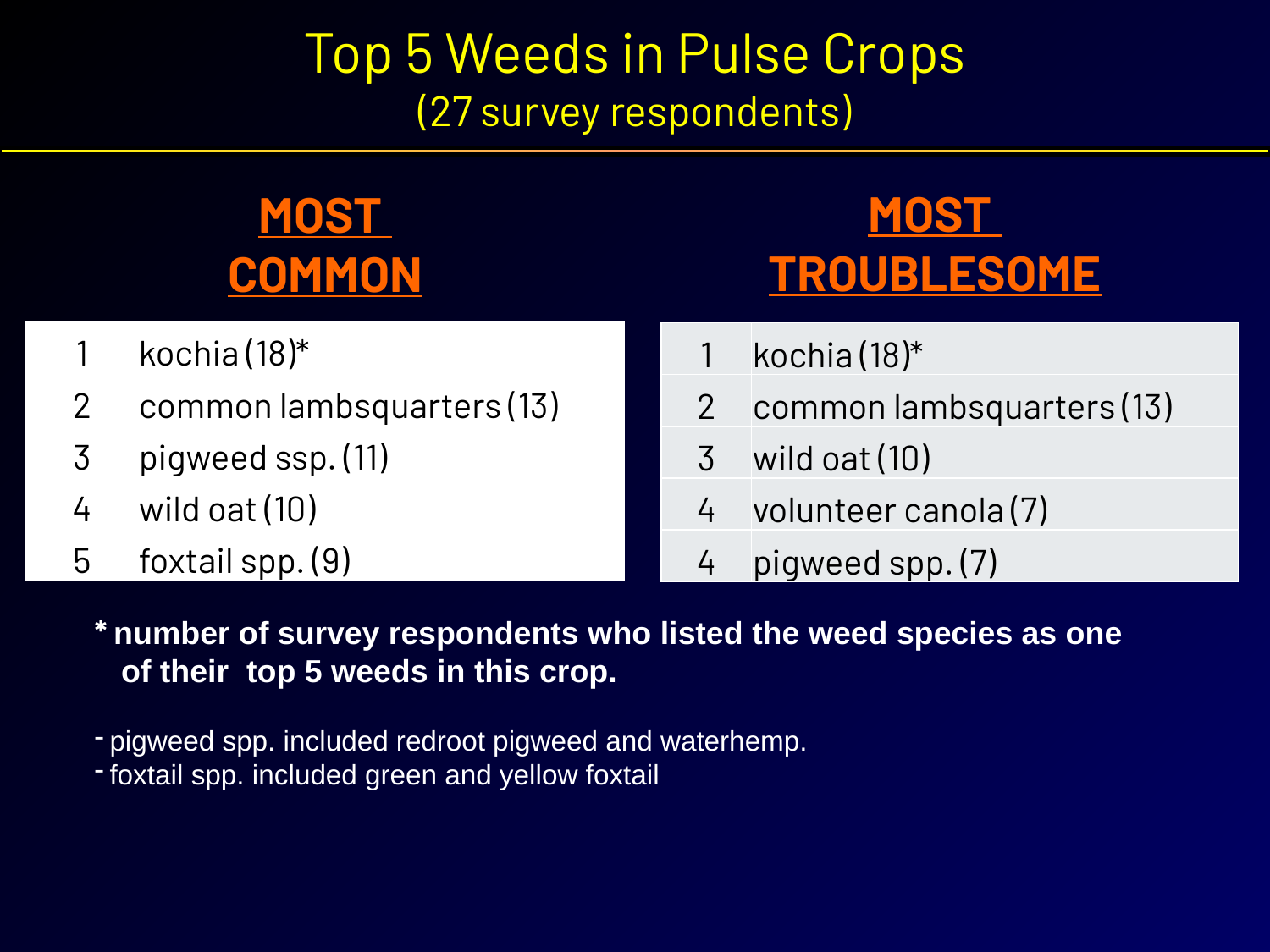

Top 5 Weeds in Pulse Crops
(27 survey respondents)

MOST
TROUBLESOME
MOST
COMMON
| 1 | kochia (18)\* |
| --- | --- |
| 2 | common lambsquarters (13) |
| 3 | pigweed ssp. (11) |
| 4 | wild oat (10) |
| 5 | foxtail spp. (9) |
| 1 | kochia (18)\* |
| --- | --- |
| 2 | common lambsquarters (13) |
| 3 | wild oat (10) |
| 4 | volunteer canola (7) |
| 4 | pigweed spp. (7) |
* number of survey respondents who listed the weed species as one
   of their  top 5 weeds in this crop.

pigweed spp. included redroot pigweed and waterhemp.
foxtail spp. included green and yellow foxtail